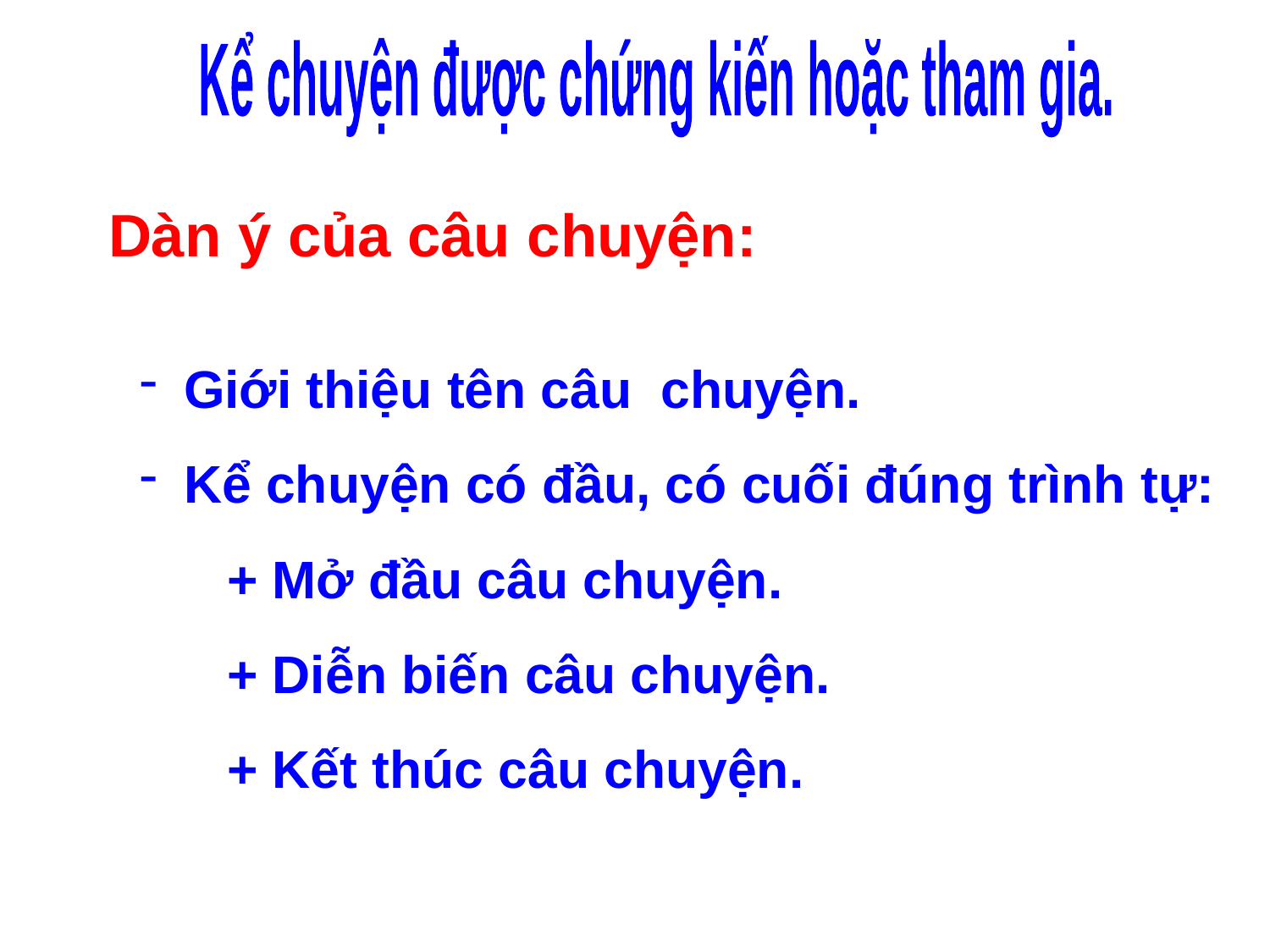

Kể chuyện được chứng kiến hoặc tham gia.
Dàn ý của câu chuyện:
 Giới thiệu tên câu  chuyện.
 Kể chuyện có đầu, có cuối đúng trình tự:
      + Mở đầu câu chuyện.
      + Diễn biến câu chuyện.
      + Kết thúc câu chuyện.